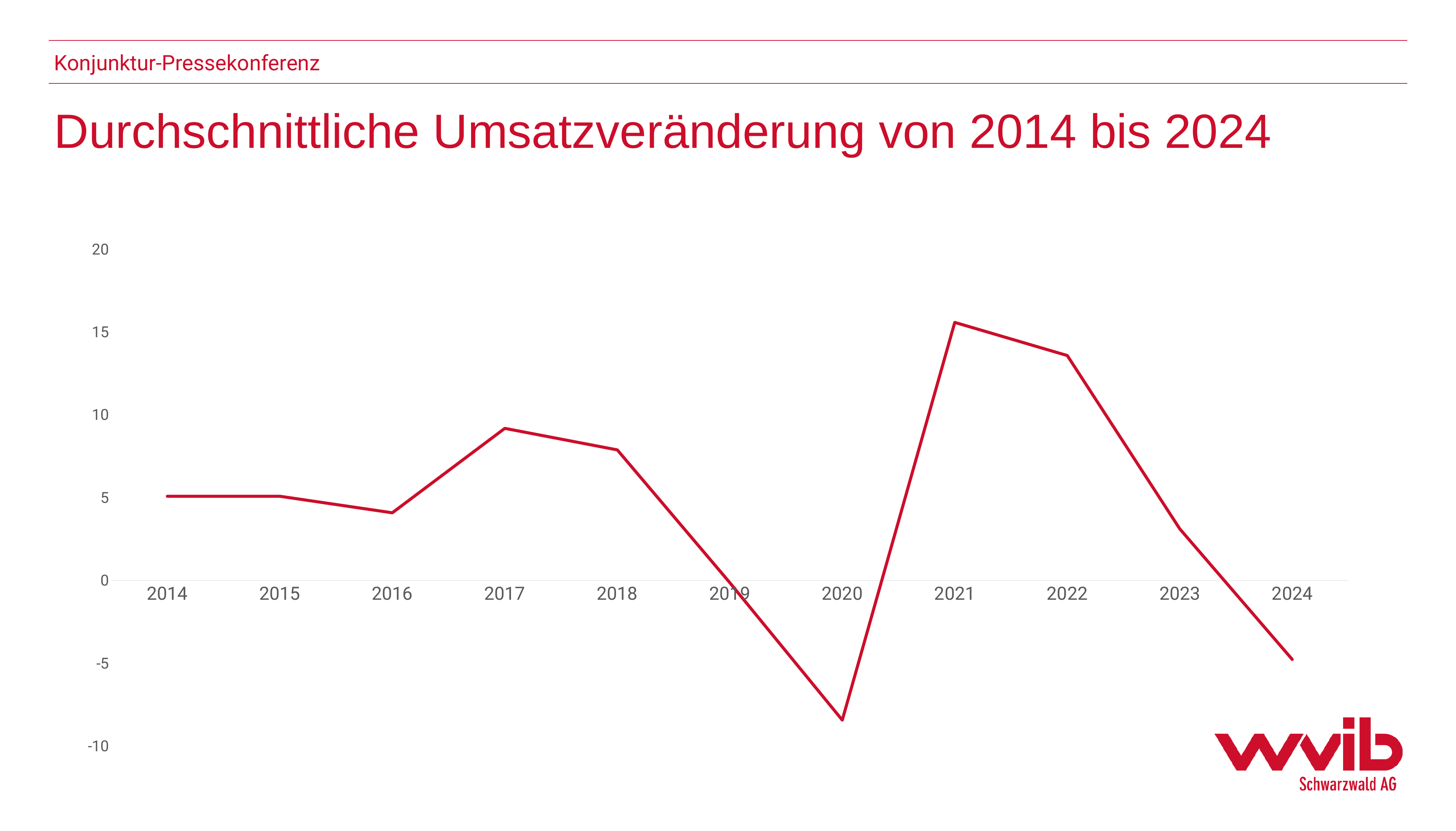

Konjunktur-Pressekonferenz
# Durchschnittliche Umsatzveränderung von 2014 bis 2024

### Chart

| Category |  |
|---|---|
| 2014 | 5.1 |
| 2015 | 5.1 |
| 2016 | 4.1 |
| 2017 | 9.2 |
| 2018 | 7.9 |
| 2019 | -0.12 |
| 2020 | -8.42 |
| 2021 | 15.6 |
| 2022 | 13.6 |
| 2023 | 3.13 |
| 2024 | -4.76 |